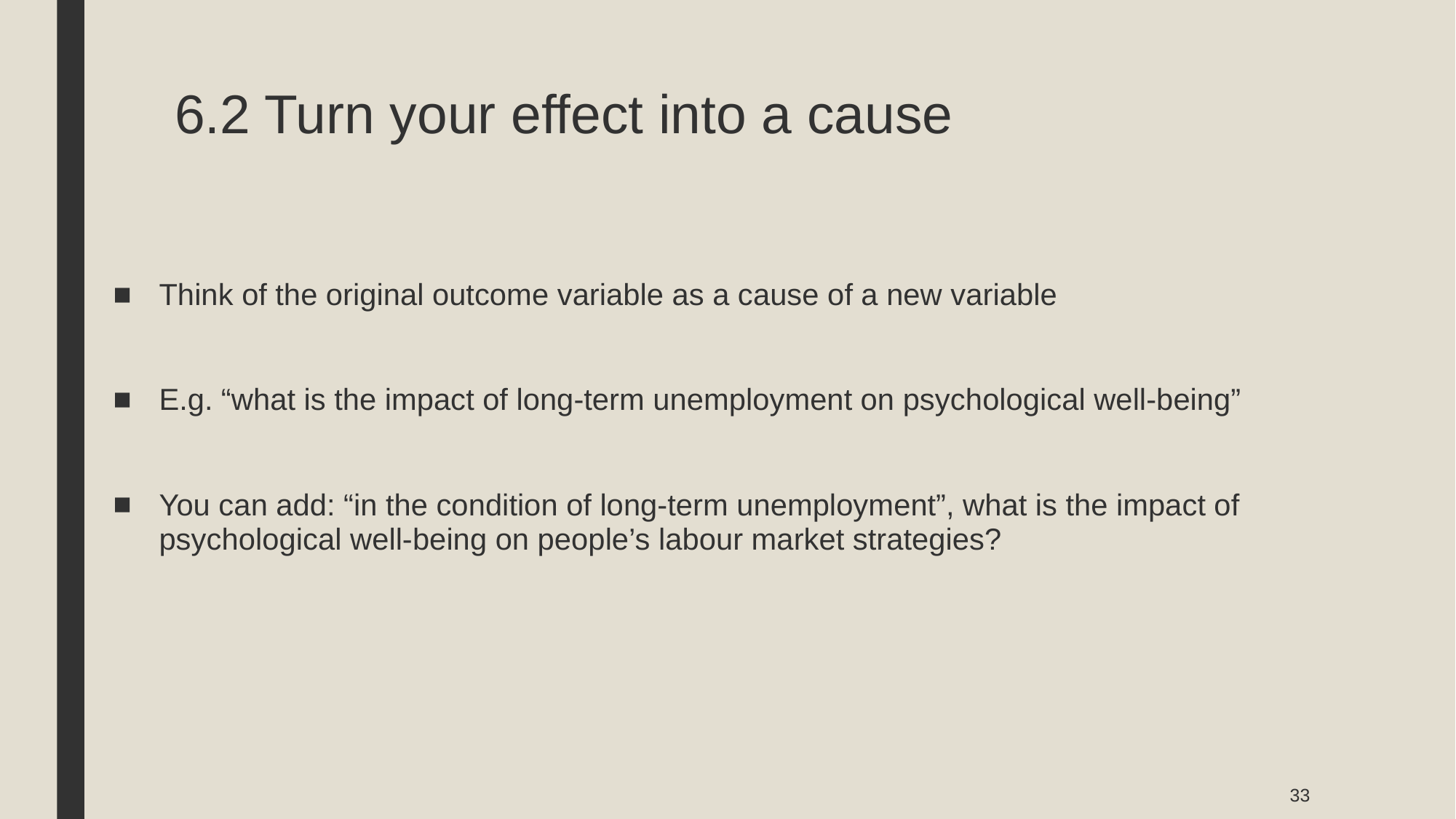

# 6.2 Turn your effect into a cause

Think of the original outcome variable as a cause of a new variable

E.g. “what is the impact of long-term unemployment on psychological well-being”

You can add: “in the condition of long-term unemployment”, what is the impact of psychological well-being on people’s labour market strategies?
33